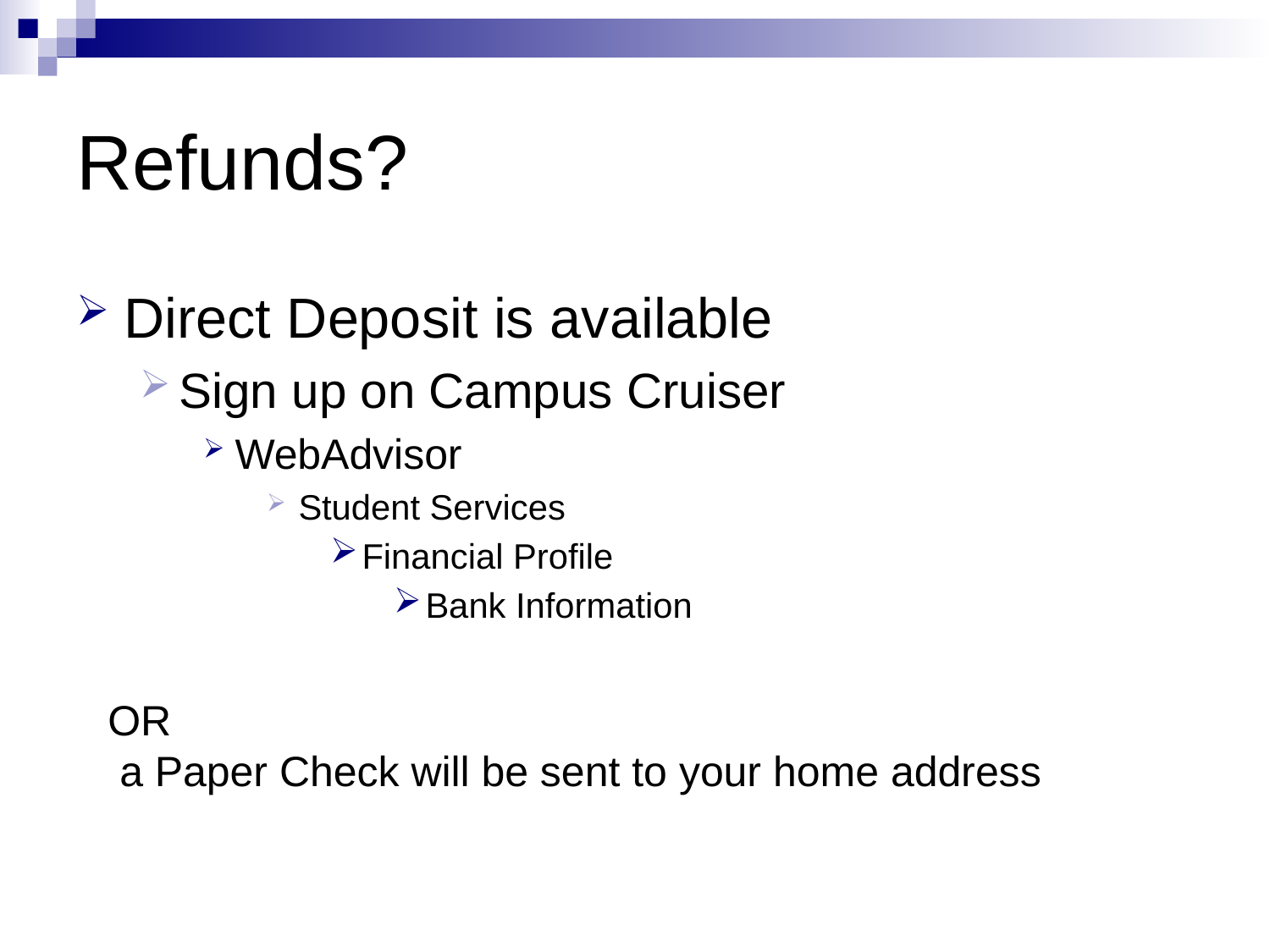

# Refunds?
Direct Deposit is available
Sign up on Campus Cruiser
WebAdvisor
Student Services
Financial Profile
Bank Information

OR
 a Paper Check will be sent to your home address